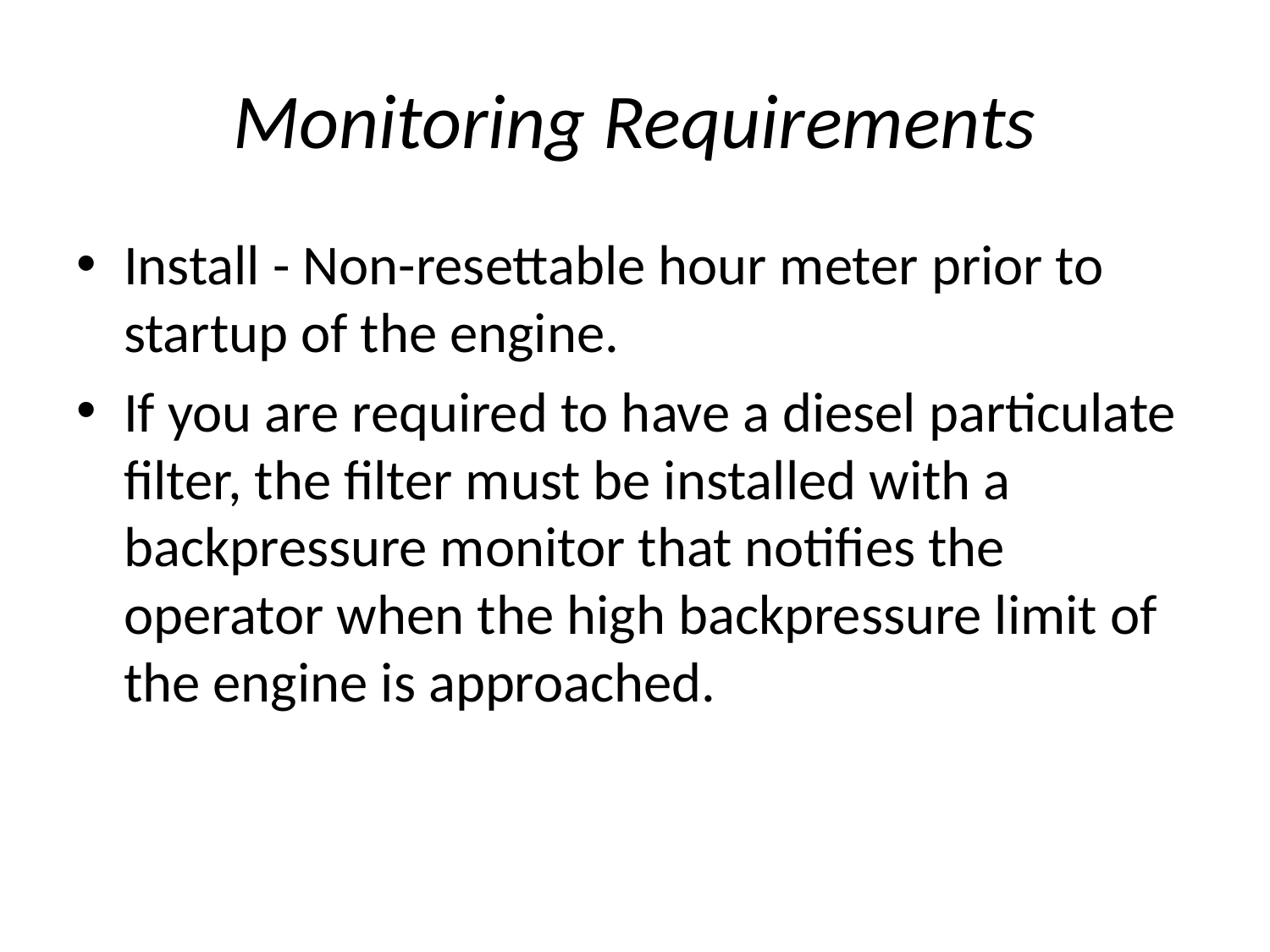

# Monitoring Requirements
Install - Non-resettable hour meter prior to startup of the engine.
If you are required to have a diesel particulate filter, the filter must be installed with a backpressure monitor that notifies the operator when the high backpressure limit of the engine is approached.